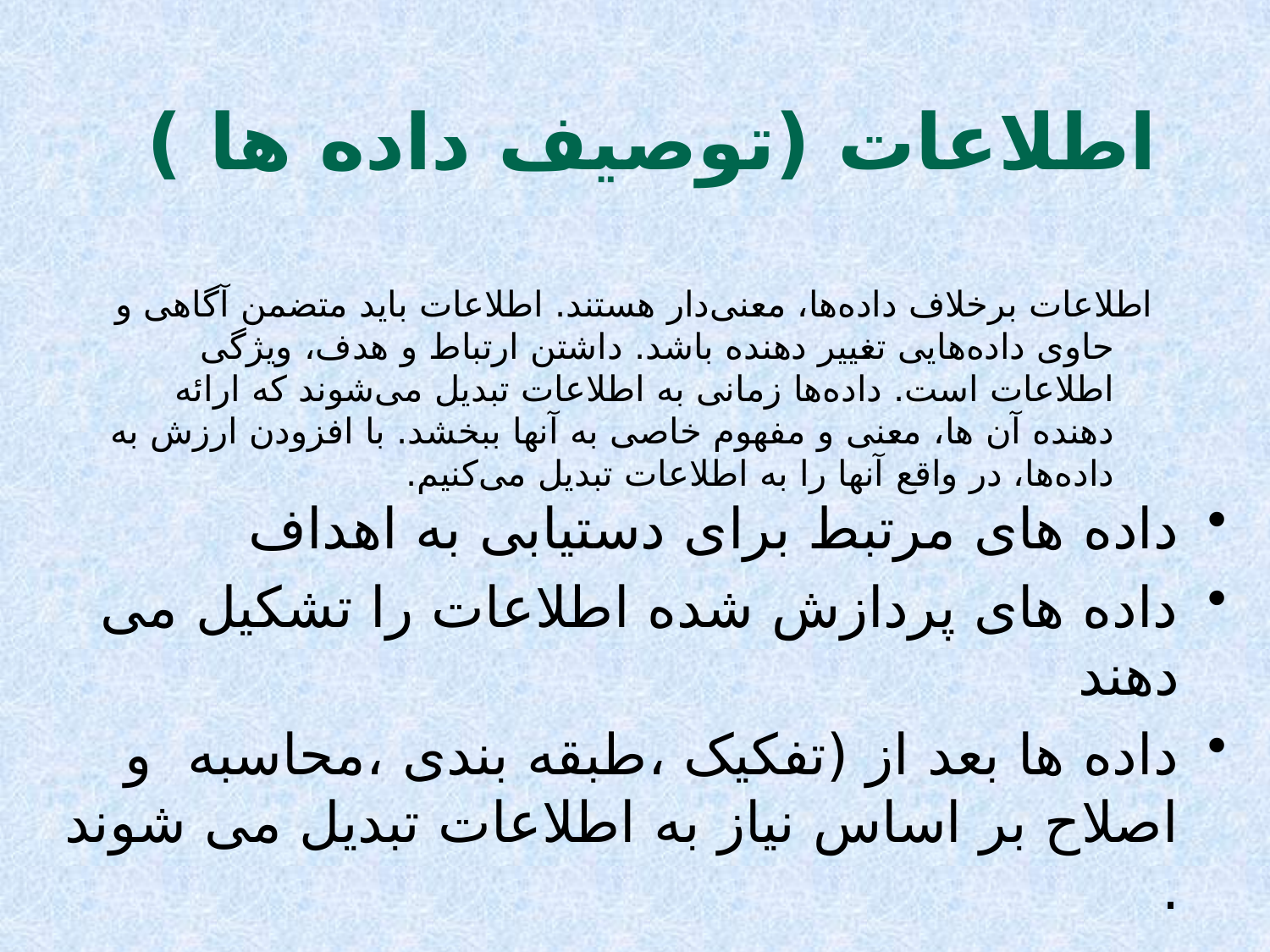

# اطلاعات (توصیف داده ها )
 اطلاعات برخلاف داده‌ها، معنی‌دار هستند. اطلاعات باید متضمن آگاهی و حاوی داده‌هایی تغییر دهنده باشد. داشتن ارتباط و هدف، ویژگی اطلاعات است. داده‌ها زمانی به اطلاعات تبدیل می‌شوند که ارائه دهنده‌ آن ها، معنی‌ و مفهوم خاصی به آنها ببخشد. با افزودن ارزش به داده‌ها، در واقع آنها را به اطلاعات تبدیل می‌کنیم.

داده های مرتبط برای دستیابی به اهداف
داده های پردازش شده اطلاعات را تشکیل می دهند
داده ها بعد از (تفکیک ،طبقه بندی ،محاسبه  و اصلاح بر اساس نیاز به اطلاعات تبدیل می شوند .